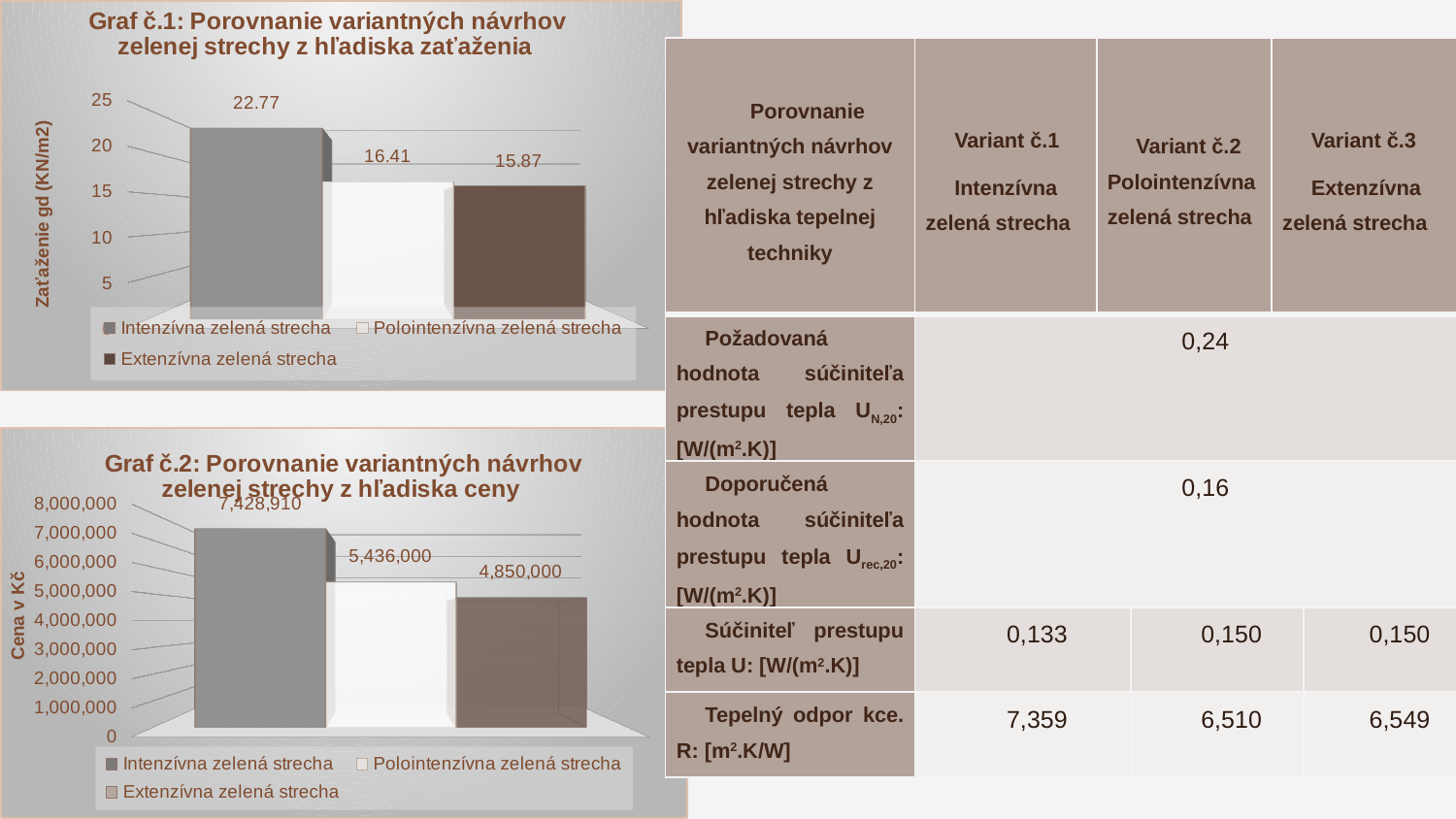

[unsupported chart]

| Porovnanie variantných návrhov zelenej strechy z hľadiska tepelnej techniky | Variant č.1 Intenzívna zelená strecha | Variant č.2 Polointenzívna zelená strecha | Variant č.2 Polointenzívna zelená strecha | Variant č.3 Extenzívna zelená strecha |  |
| --- | --- | --- | --- | --- | --- |
| Požadovaná hodnota súčiniteľa prestupu tepla UN,20: [W/(m2.K)] | 0,24 |  |  |  |  |
| Doporučená hodnota súčiniteľa prestupu tepla Urec,20: [W/(m2.K)] | 0,16 |  |  |  |  |
| Súčiniteľ prestupu tepla U: [W/(m2.K)] | 0,133 |  | 0,150 |  | 0,150 |
| Tepelný odpor kce. R: [m2.K/W] | 7,359 |  | 6,510 |  | 6,549 |

[unsupported chart]